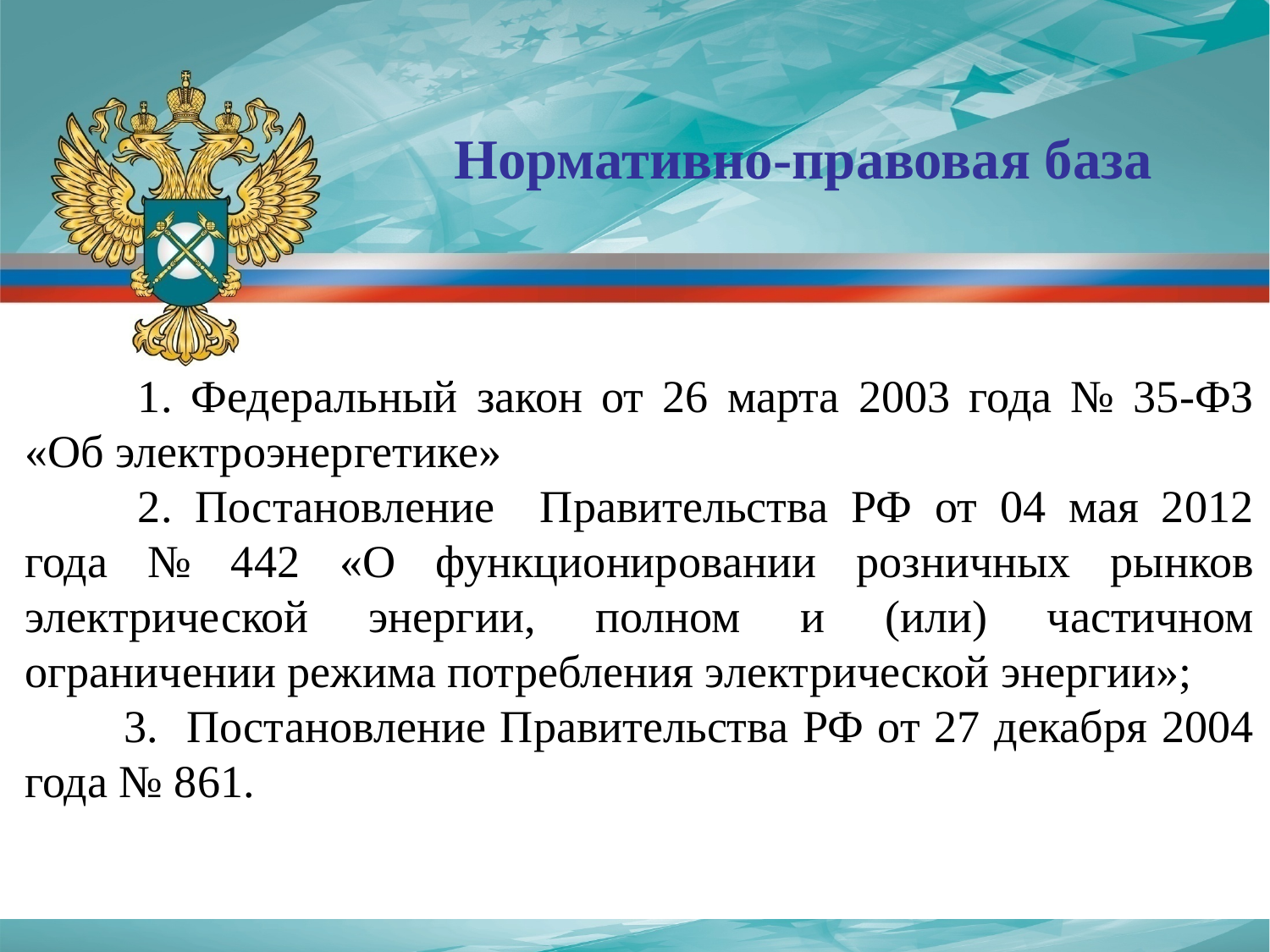

Нормативно-правовая база

1. Федеральный закон от 26 марта 2003 года № 35-ФЗ «Об электроэнергетике»
2. Постановление  Правительства РФ от 04 мая 2012 года № 442 «О функционировании розничных рынков электрической энергии, полном и (или) частичном ограничении режима потребления электрической энергии»;
3.  Постановление Правительства РФ от 27 декабря 2004 года № 861.